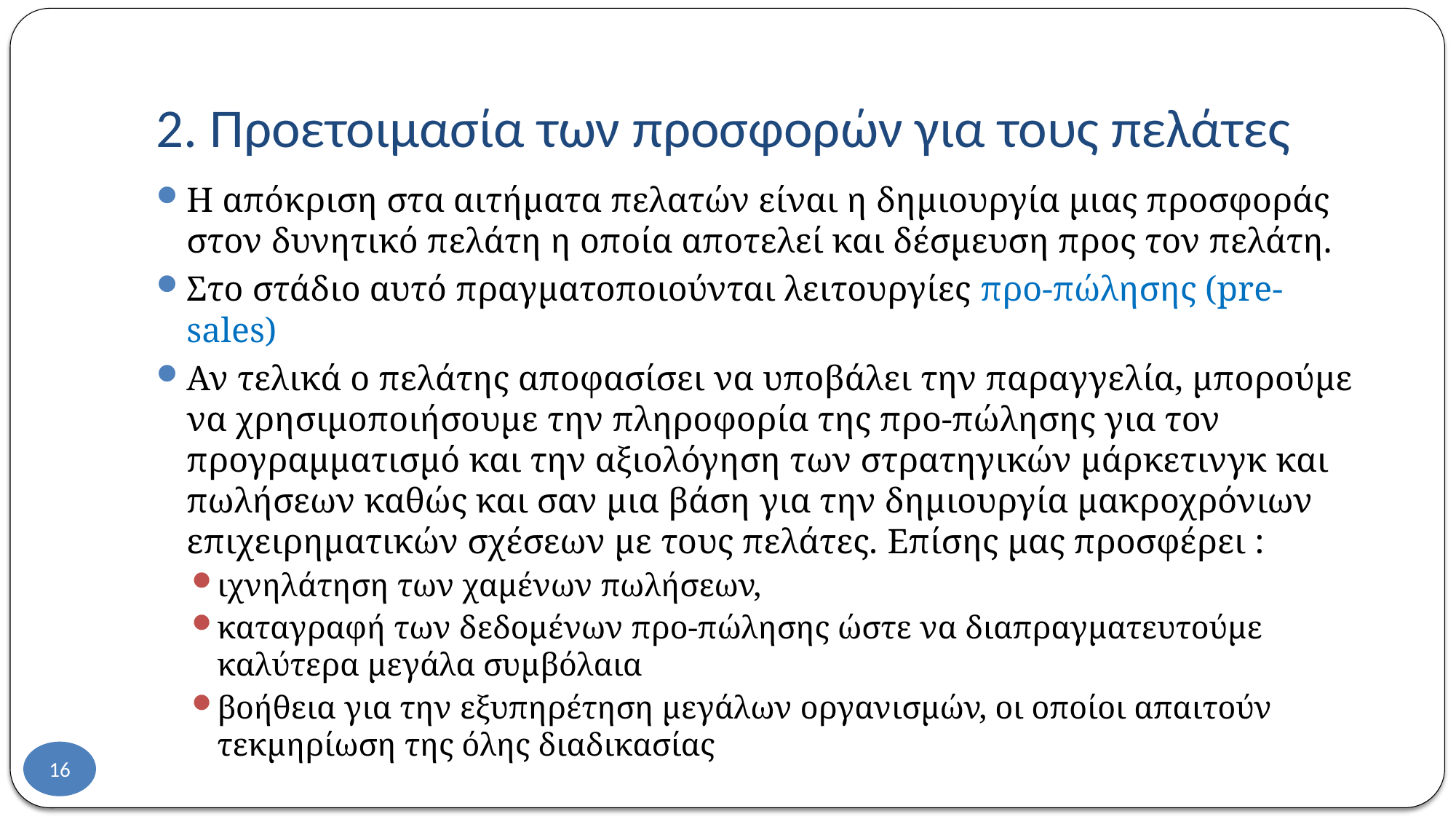

# 2. Προετοιμασία των προσφορών για τους πελάτες
Η απόκριση στα αιτήματα πελατών είναι η δημιουργία μιας προσφοράς στον δυνητικό πελάτη η οποία αποτελεί και δέσμευση προς τον πελάτη.
Στο στάδιο αυτό πραγματοποιούνται λειτουργίες προ-πώλησης (pre-sales)
Αν τελικά ο πελάτης αποφασίσει να υποβάλει την παραγγελία, μπορούμε να χρησιμοποιήσουμε την πληροφορία της προ-πώλησης για τον προγραμματισμό και την αξιολόγηση των στρατηγικών μάρκετινγκ και πωλήσεων καθώς και σαν μια βάση για την δημιουργία μακροχρόνιων επιχειρηματικών σχέσεων με τους πελάτες. Επίσης μας προσφέρει :
ιχνηλάτηση των χαμένων πωλήσεων,
καταγραφή των δεδομένων προ-πώλησης ώστε να διαπραγματευτούμε καλύτερα μεγάλα συμβόλαια
βοήθεια για την εξυπηρέτηση μεγάλων οργανισμών, οι οποίοι απαιτούν τεκμηρίωση της όλης διαδικασίας

16